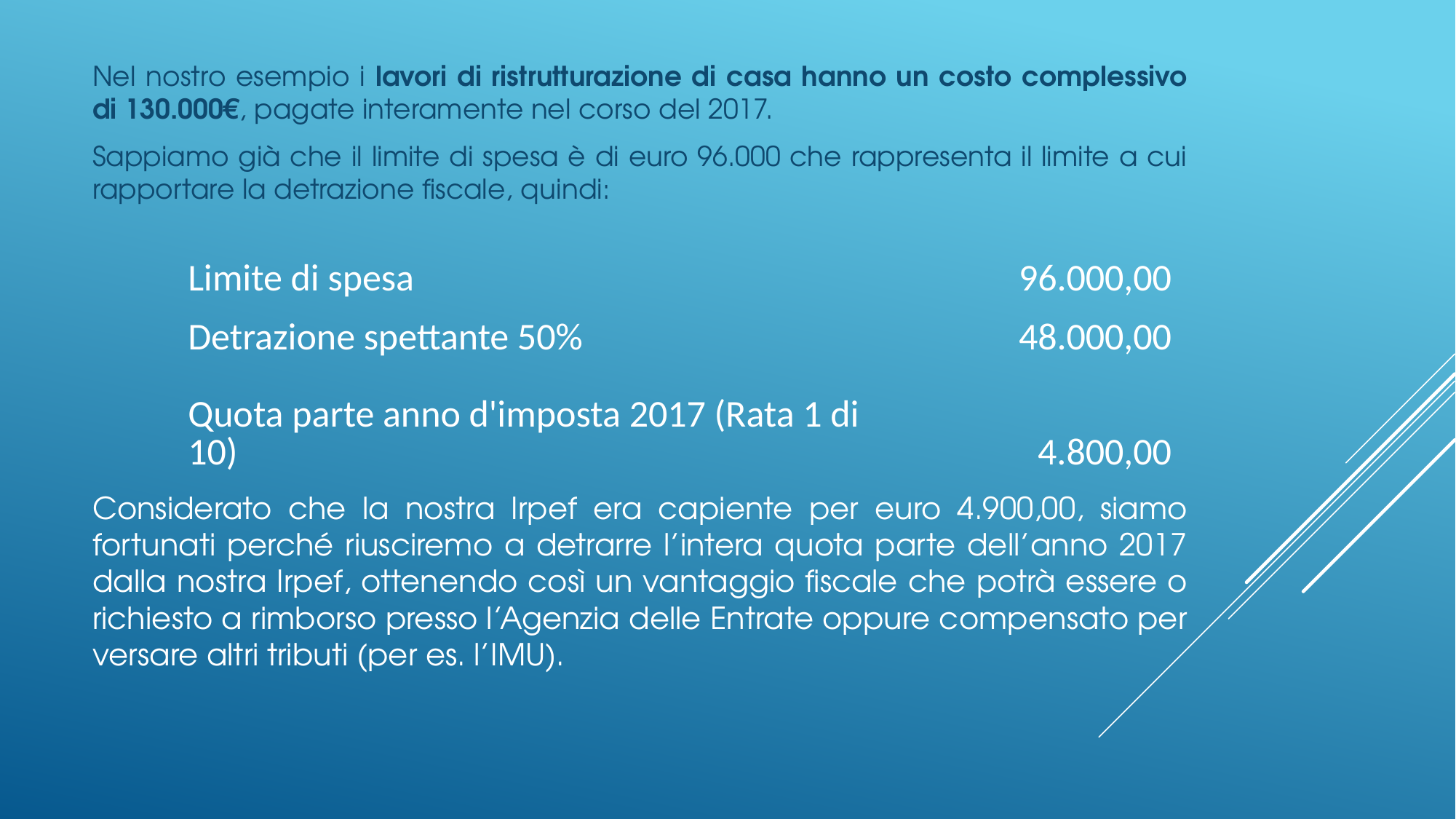

Nel nostro esempio i lavori di ristrutturazione di casa hanno un costo complessivo di 130.000€, pagate interamente nel corso del 2017.
Sappiamo già che il limite di spesa è di euro 96.000 che rappresenta il limite a cui rapportare la detrazione fiscale, quindi:

Considerato che la nostra Irpef era capiente per euro 4.900,00, siamo fortunati perché riusciremo a detrarre l’intera quota parte dell’anno 2017 dalla nostra Irpef, ottenendo così un vantaggio fiscale che potrà essere o richiesto a rimborso presso l’Agenzia delle Entrate oppure compensato per versare altri tributi (per es. l’IMU).

| Limite di spesa | 96.000,00 |
| --- | --- |
| Detrazione spettante 50% | 48.000,00 |
| Quota parte anno d'imposta 2017 (Rata 1 di 10) | 4.800,00 |